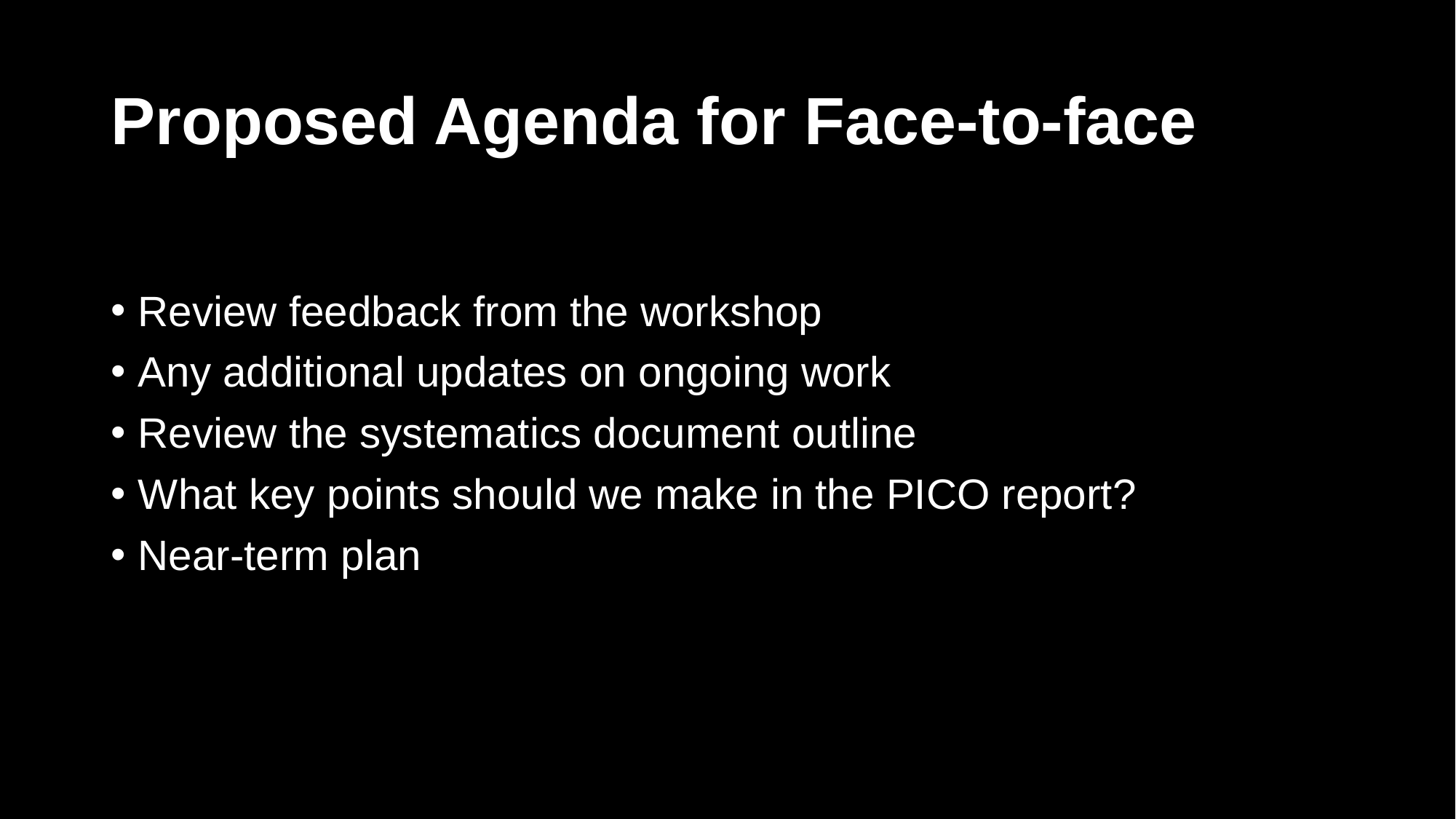

# Proposed Agenda for Face-to-face

Review feedback from the workshop
Any additional updates on ongoing work
Review the systematics document outline
What key points should we make in the PICO report?
Near-term plan